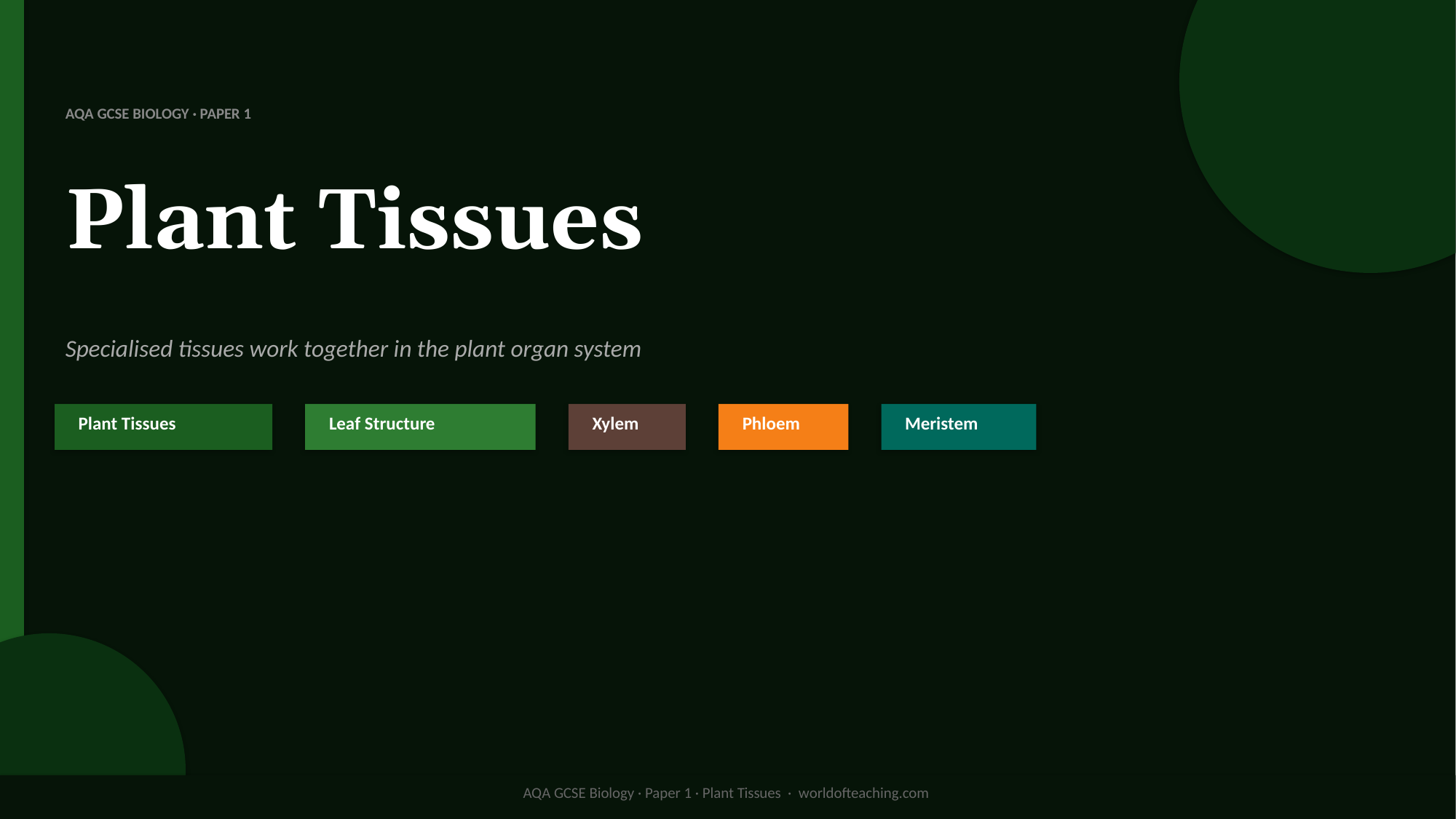

AQA GCSE BIOLOGY · PAPER 1
Plant Tissues
Specialised tissues work together in the plant organ system

Plant Tissues
Leaf Structure
Xylem
Phloem
Meristem

AQA GCSE Biology · Paper 1 · Plant Tissues  ·  worldofteaching.com